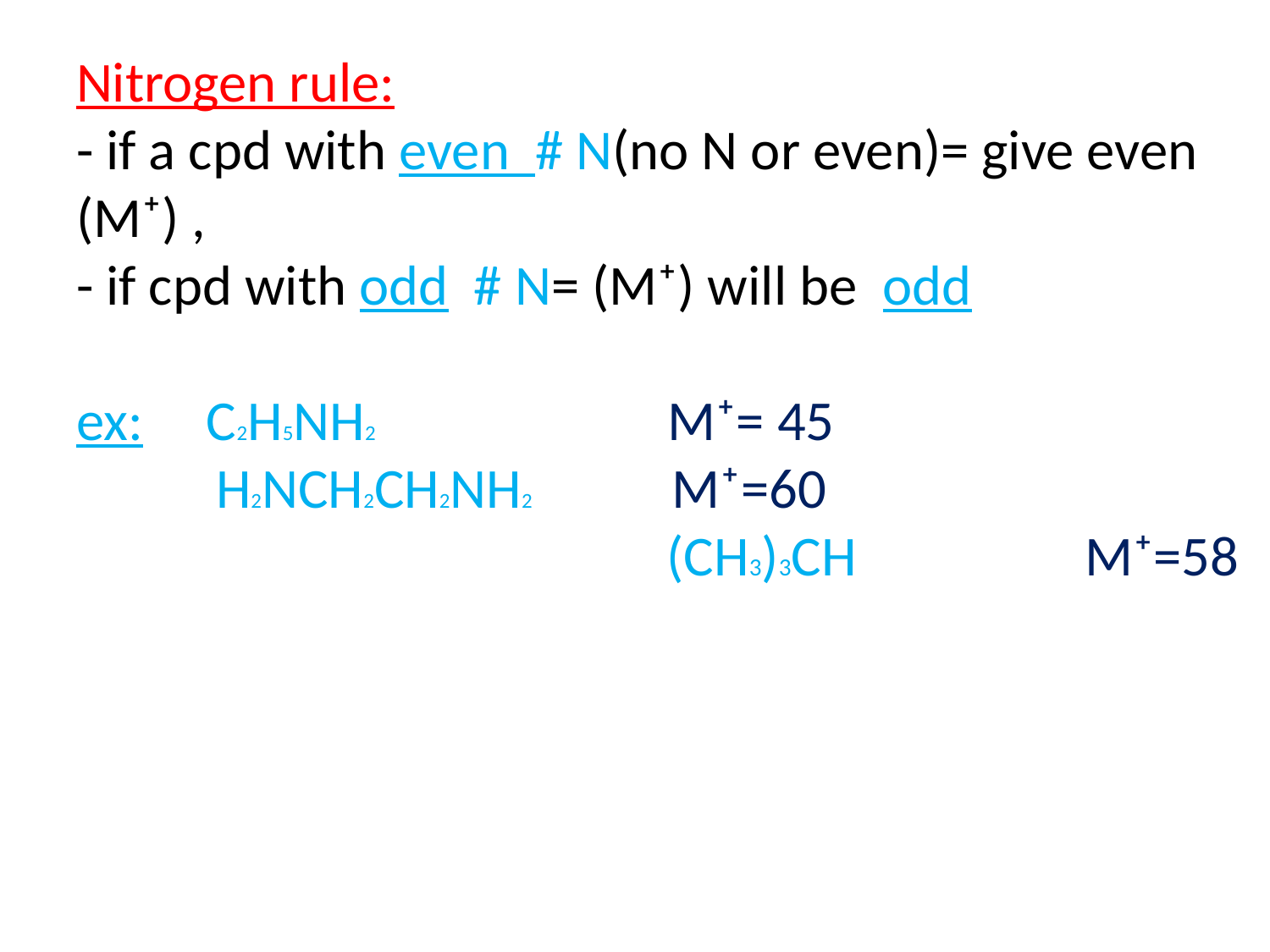

# Nitrogen rule: - if a cpd with even  # N(no N or even)= give even (M⁺) , - if cpd with odd  # N= (M⁺) will be  odd ex:     C2H5NH2                       M⁺= 45 H2NCH2CH2NH2           M⁺=60 (CH3)3CH                  M⁺=58